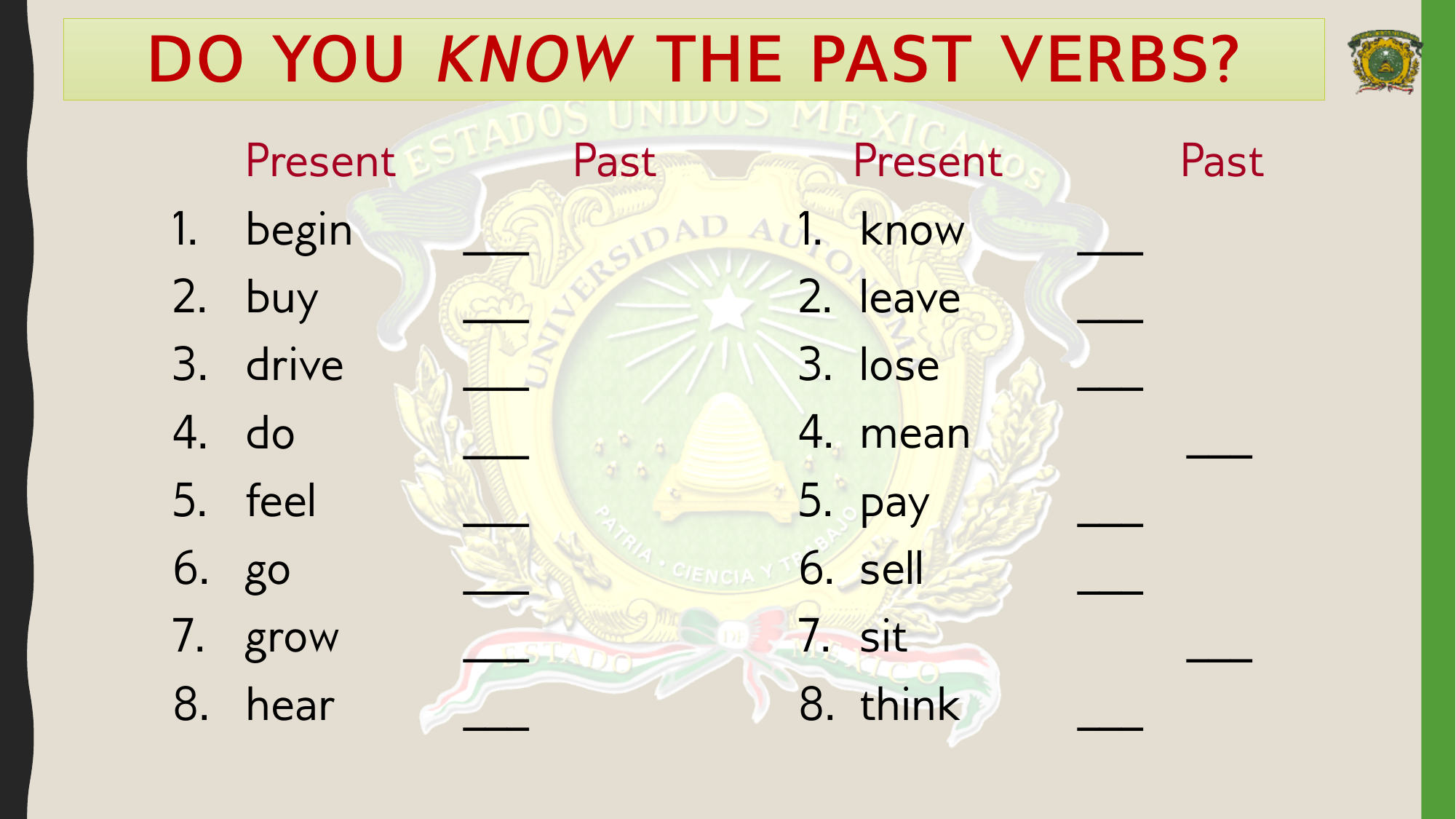

# Do you know the past verbs?
     Present		Past
begin		___
buy		___
drive		___
do		___
feel		___
go		___
grow		___
hear		___

Present		Past
know		___
leave		___
lose		___
mean		___
pay		___
sell		___
sit			___
think		___